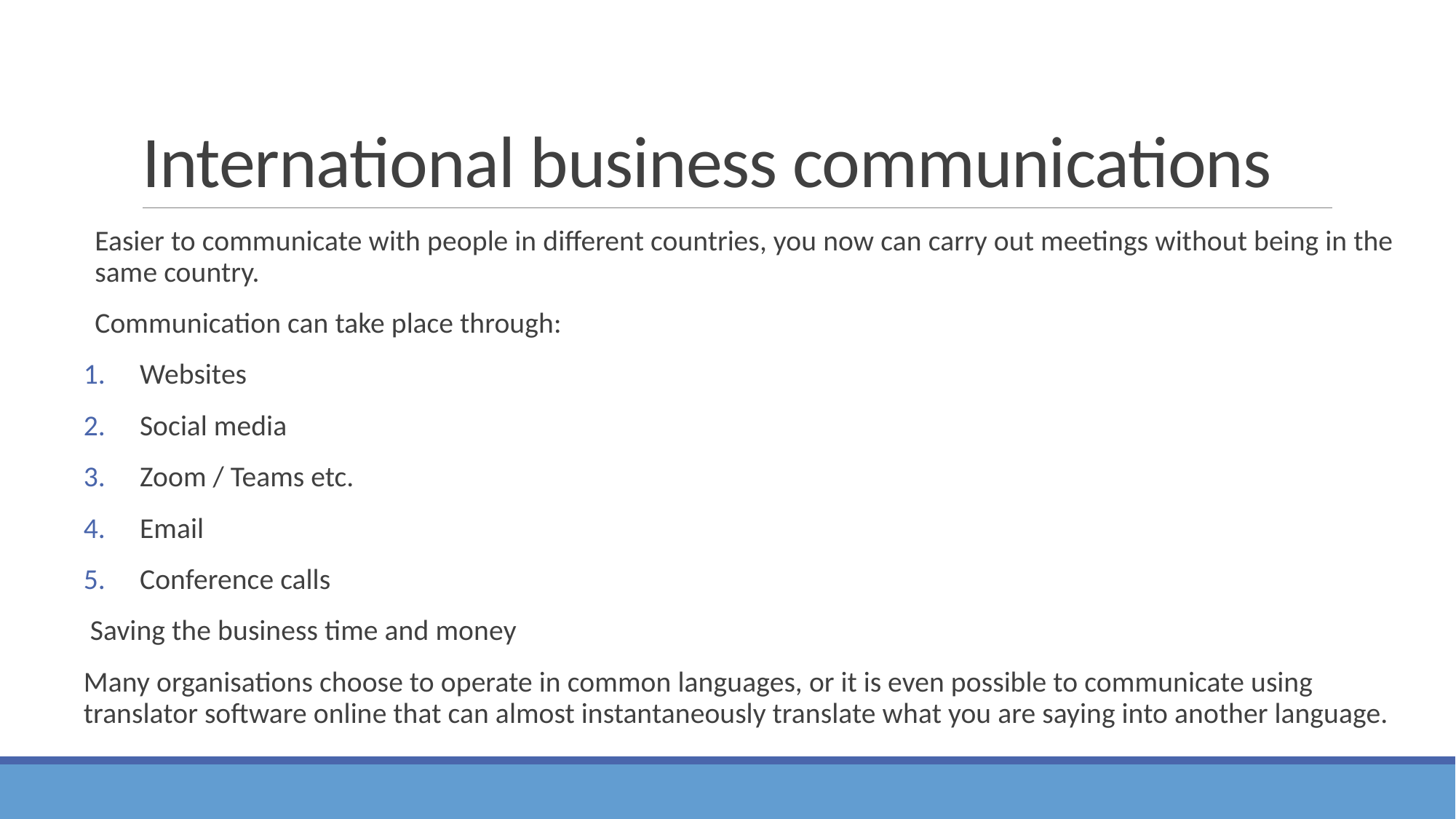

# International business communications
Easier to communicate with people in different countries, you now can carry out meetings without being in the same country.
Communication can take place through:
Websites
Social media
Zoom / Teams etc.
Email
Conference calls
 Saving the business time and money
Many organisations choose to operate in common languages, or it is even possible to communicate using translator software online that can almost instantaneously translate what you are saying into another language.